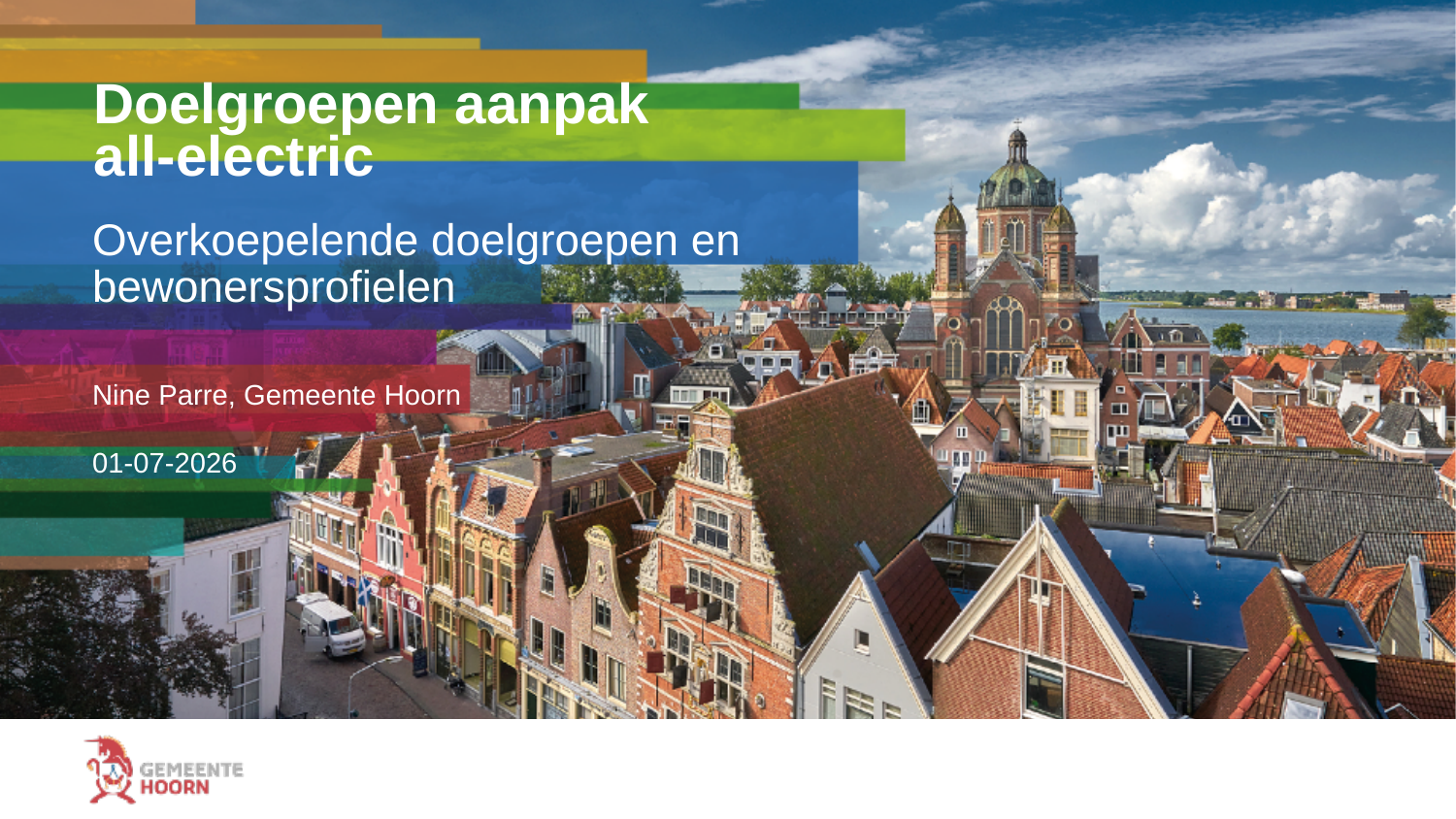

# Doelgroepen aanpak all-electric
Overkoepelende doelgroepen en bewonersprofielen
Nine Parre, Gemeente Hoorn

01-07-2026